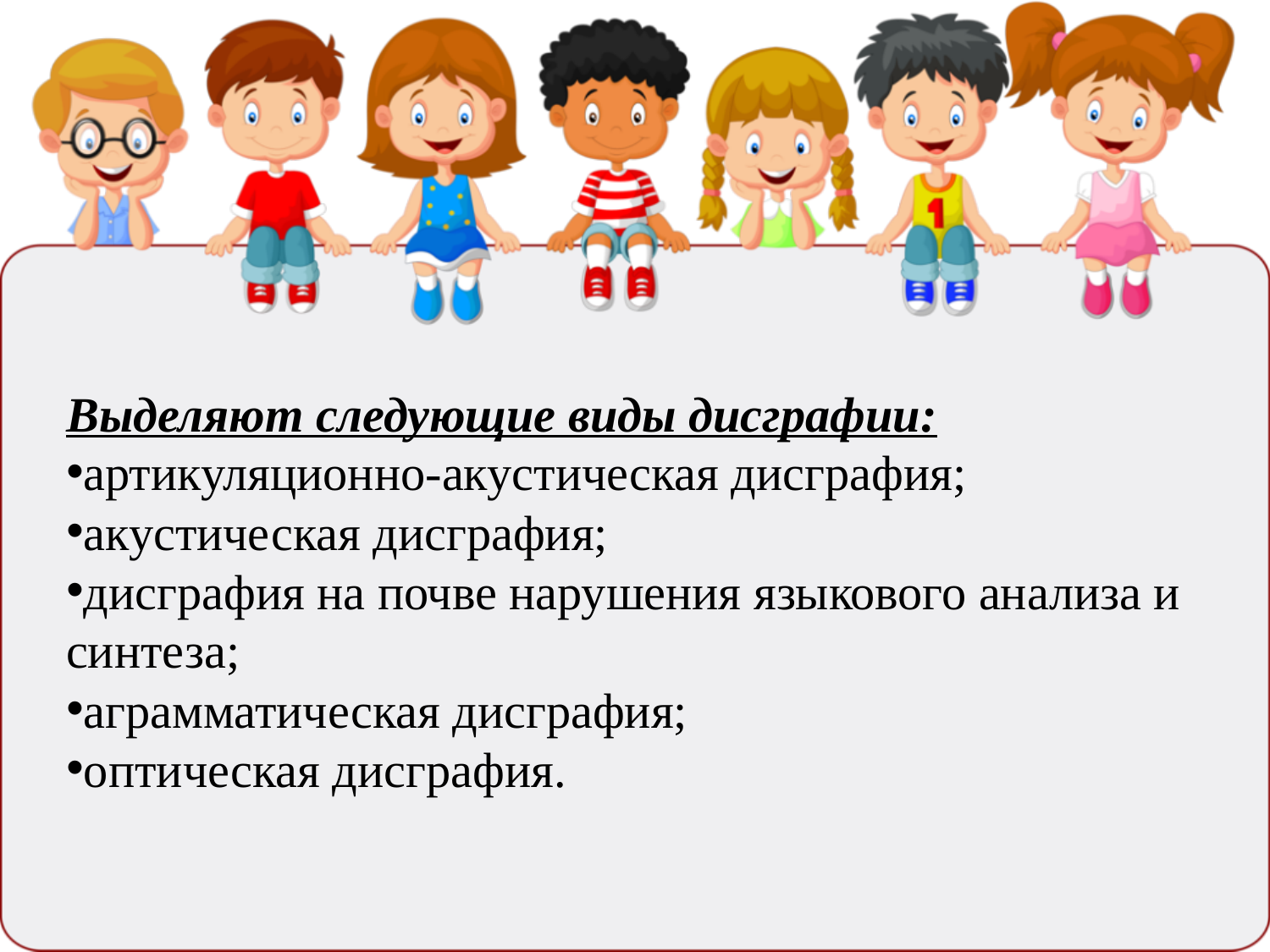

Выделяют следующие виды дисграфии:
артикуляционно-акустическая дисграфия;
акустическая дисграфия;
дисграфия на почве нарушения языкового анализа и синтеза;
аграмматическая дисграфия;
оптическая дисграфия.